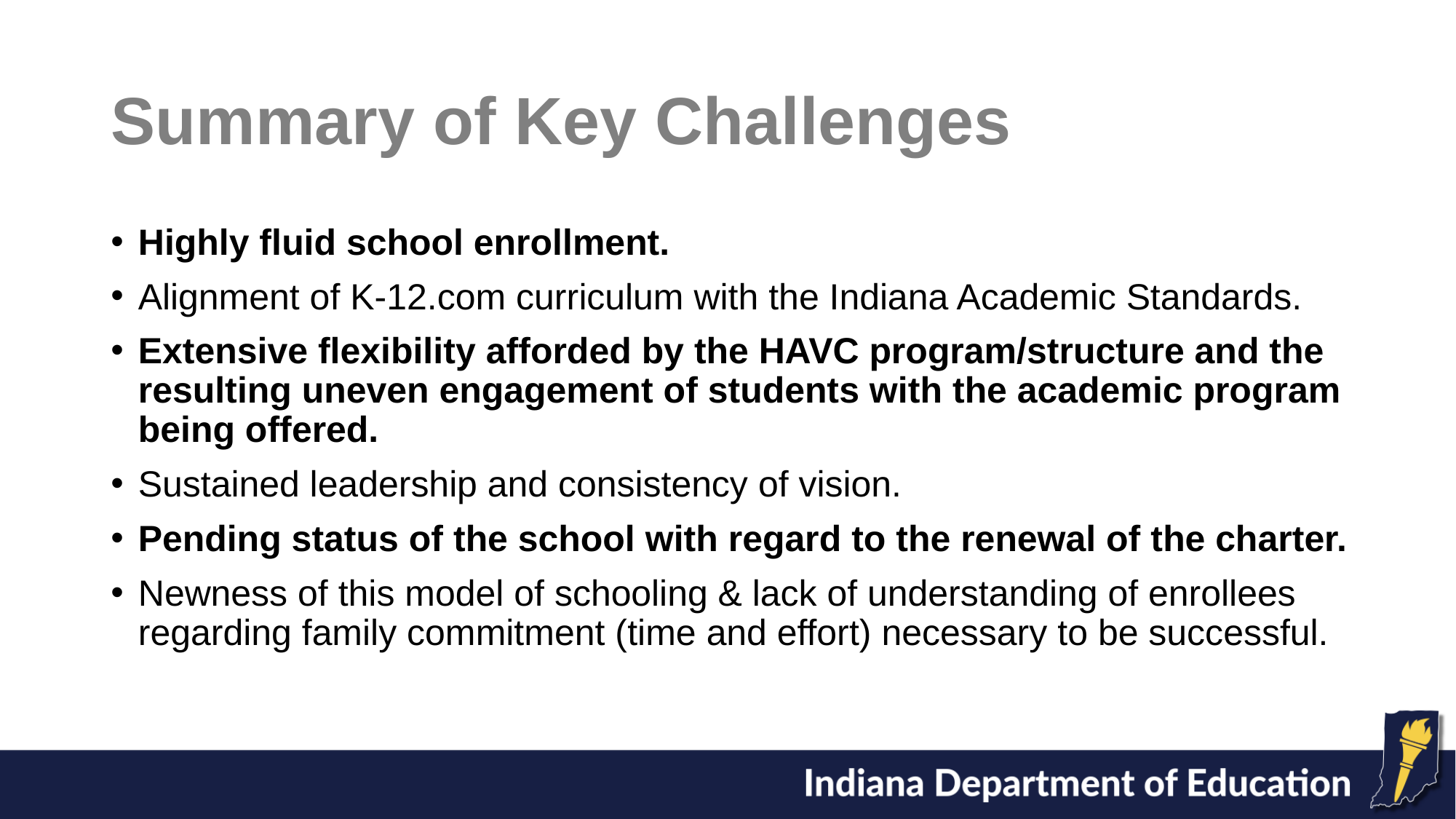

# Summary of Key Challenges
Highly fluid school enrollment.
Alignment of K-12.com curriculum with the Indiana Academic Standards.
Extensive flexibility afforded by the HAVC program/structure and the resulting uneven engagement of students with the academic program being offered.
Sustained leadership and consistency of vision.
Pending status of the school with regard to the renewal of the charter.
Newness of this model of schooling & lack of understanding of enrollees regarding family commitment (time and effort) necessary to be successful.